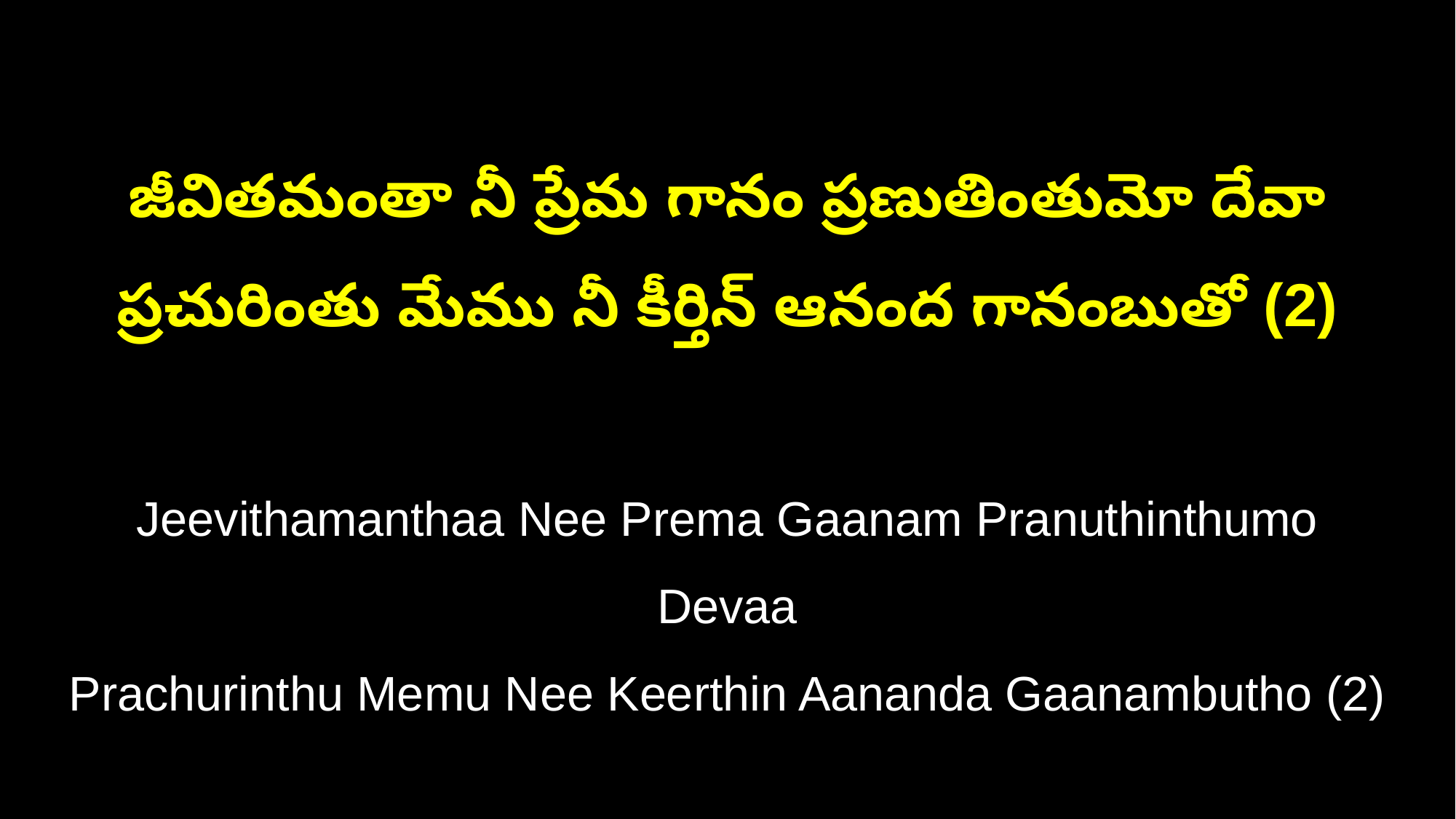

జీవితమంతా నీ ప్రేమ గానం ప్రణుతింతుమో దేవా
ప్రచురింతు మేము నీ కీర్తిన్ ఆనంద గానంబుతో (2)
Jeevithamanthaa Nee Prema Gaanam Pranuthinthumo Devaa
Prachurinthu Memu Nee Keerthin Aananda Gaanambutho (2)